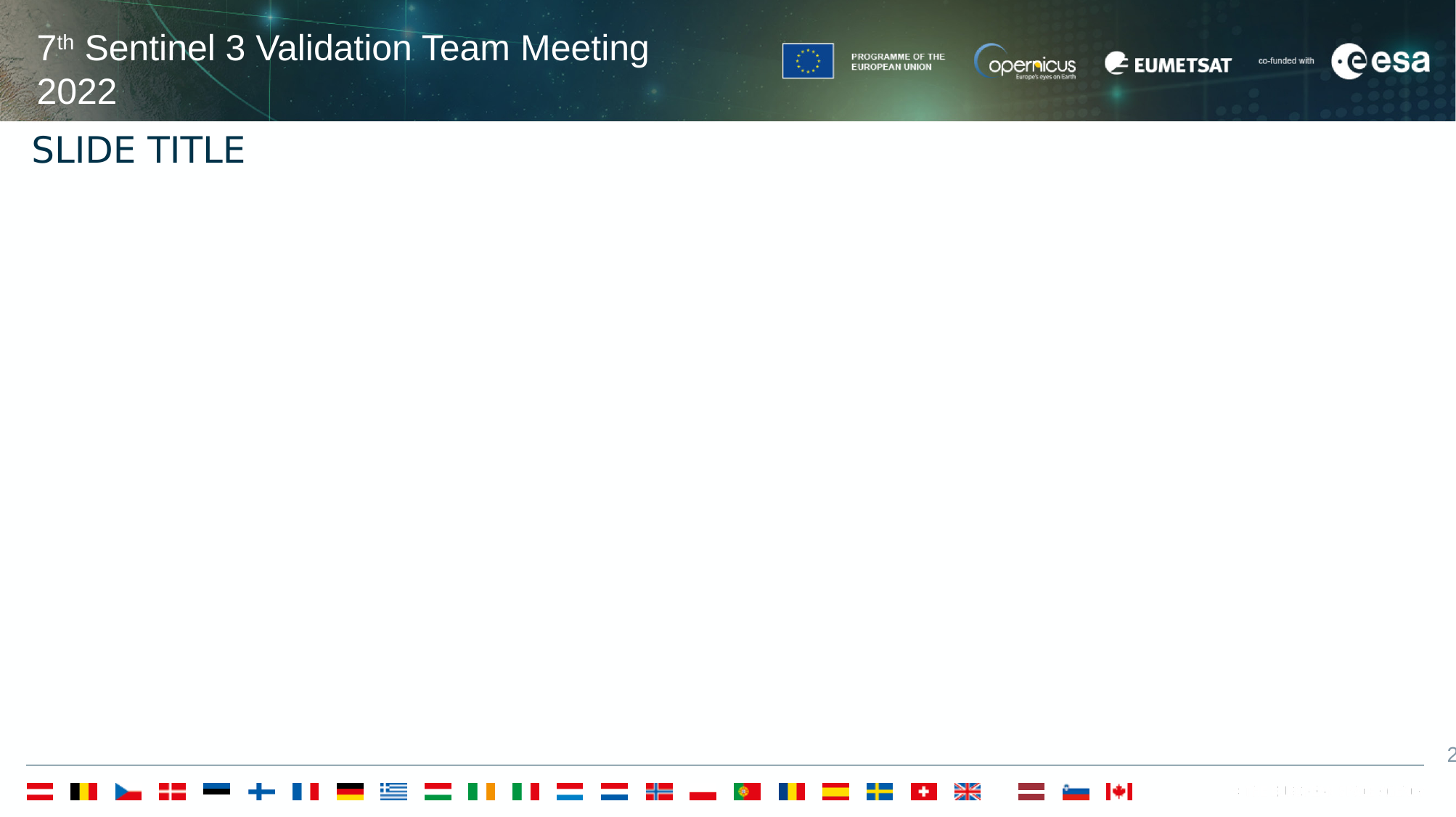

7th Sentinel 3 Validation Team Meeting 2022
18-20 October 2022 | ESA-ESRIN | Frascati (Rm), Italy
SLIDE TITLE